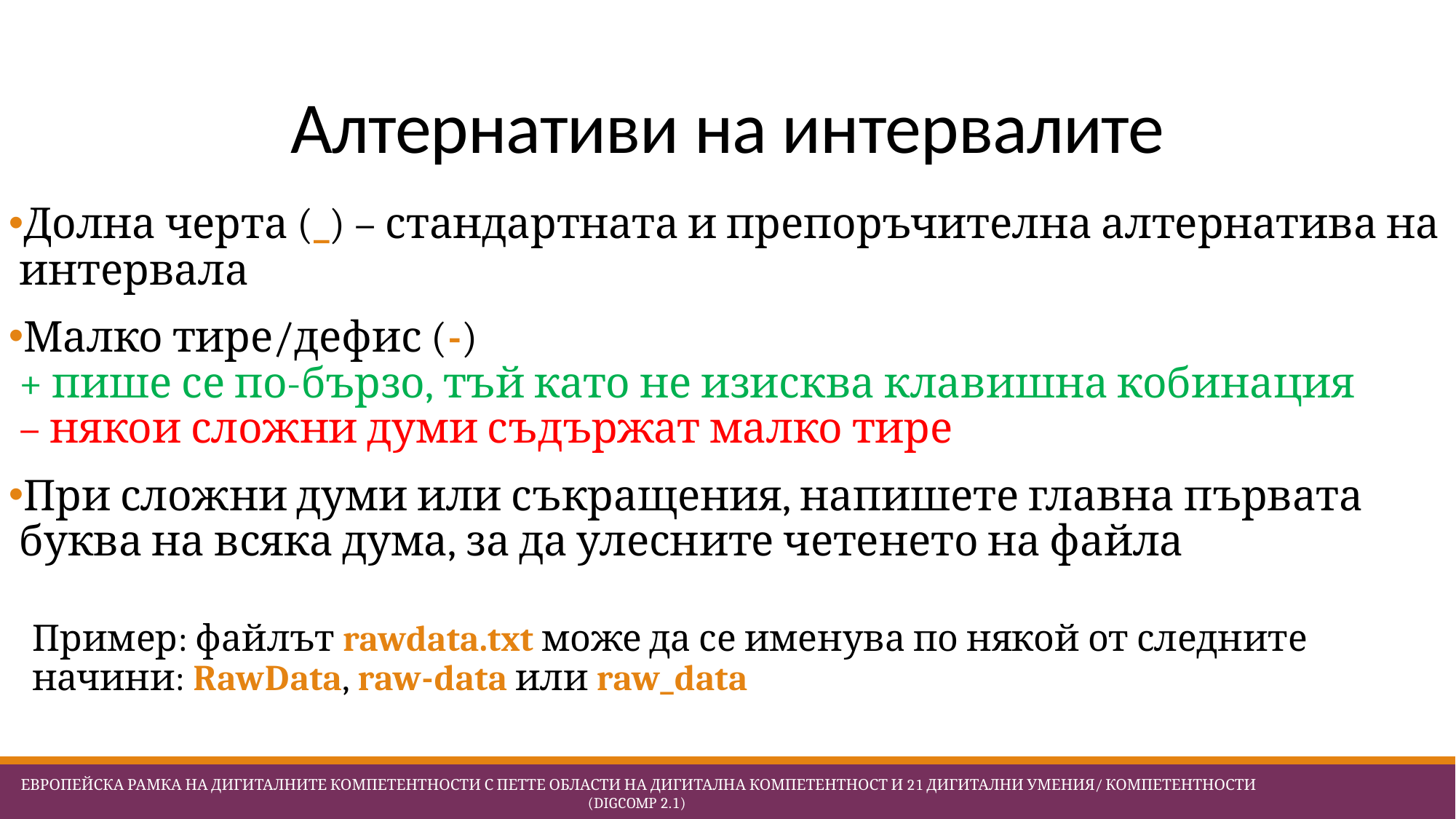

# Алтернативи на интервалите
Долна черта (_) – стандартната и препоръчителна алтернатива на интервала
Малко тире/дефис (-)
+ пише се по-бързо, тъй като не изисква клавишна кобинация
– някои сложни думи съдържат малко тире
При сложни думи или съкращения, напишете главна първата буква на всяка дума, за да улесните четенето на файла

Пример: файлът rawdata.txt може да се именува по някой от следните начини: RawData, raw-data или raw_data
 Европейска Рамка на дигиталните компетентности с петте области на дигитална компетентност и 21 дигитални умения/ компетентности (DigComp 2.1)